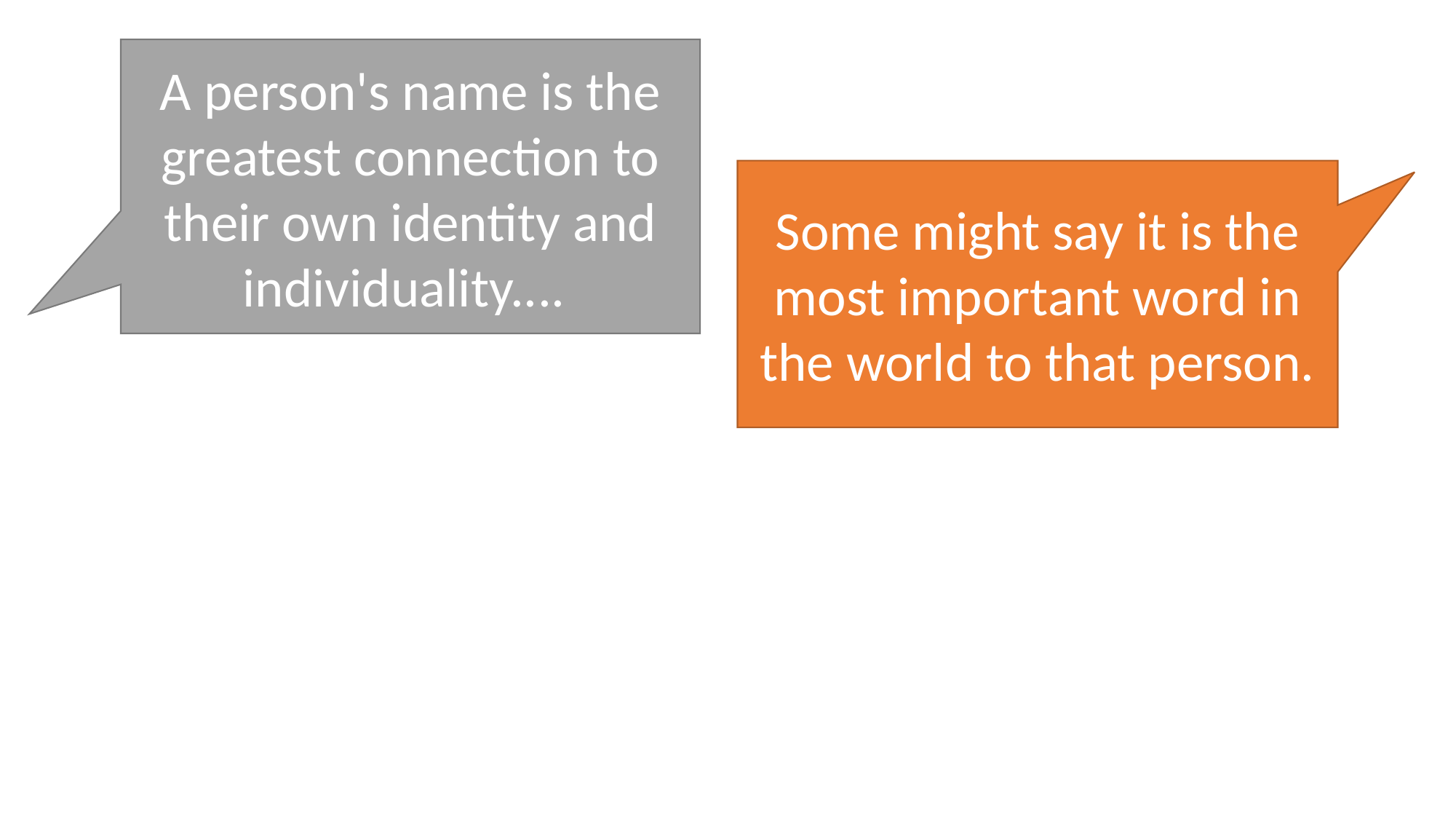

A person's name is the greatest connection to their own identity and individuality....
Some might say it is the most important word in the world to that person.